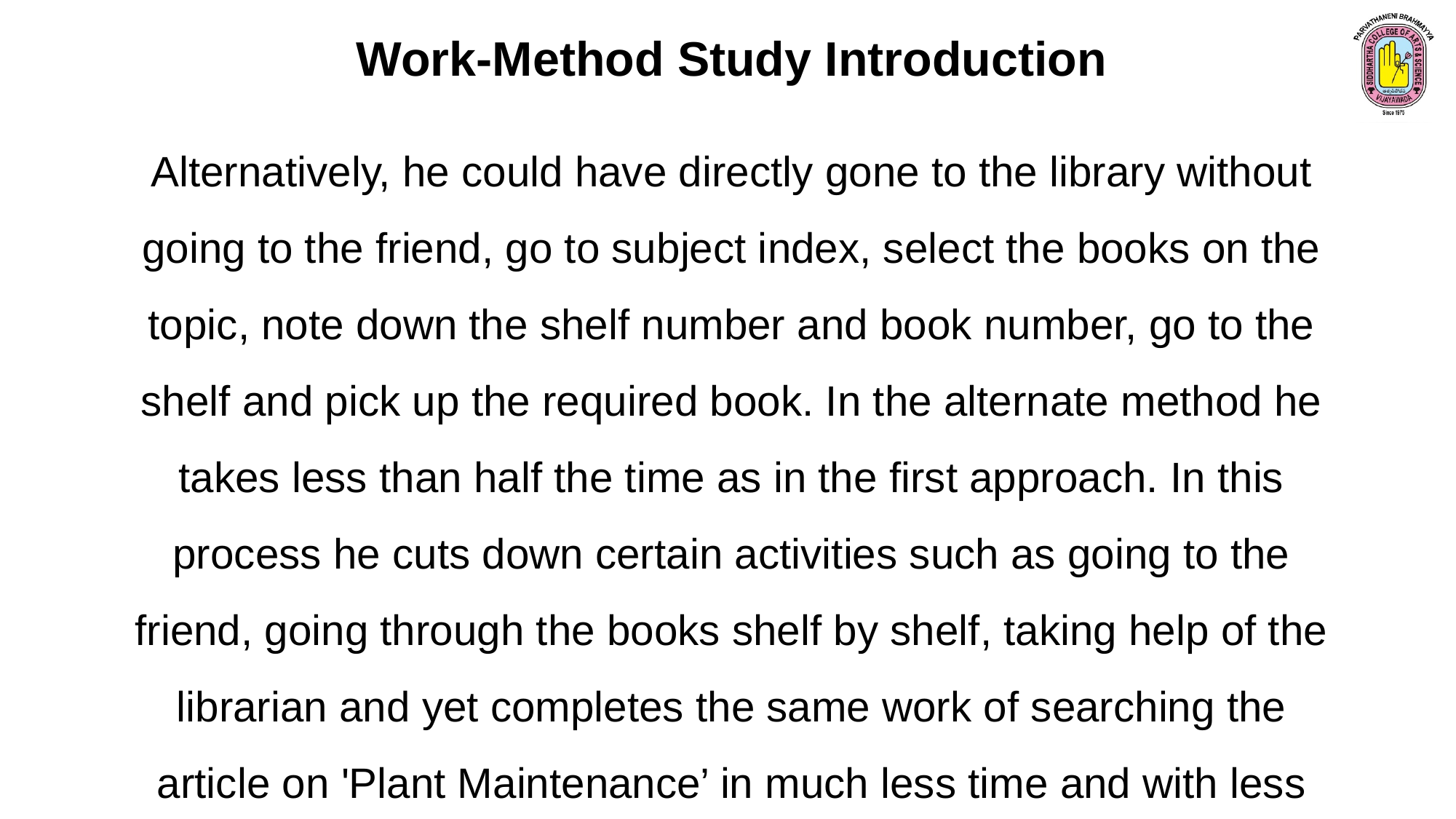

Work-Method Study Introduction
Alternatively, he could have directly gone to the library without going to the friend, go to subject index, select the books on the topic, note down the shelf number and book number, go to the shelf and pick up the required book. In the alternate method he takes less than half the time as in the first approach. In this process he cuts down certain activities such as going to the friend, going through the books shelf by shelf, taking help of the librarian and yet completes the same work of searching the article on 'Plant Maintenance’ in much less time and with less efforts.